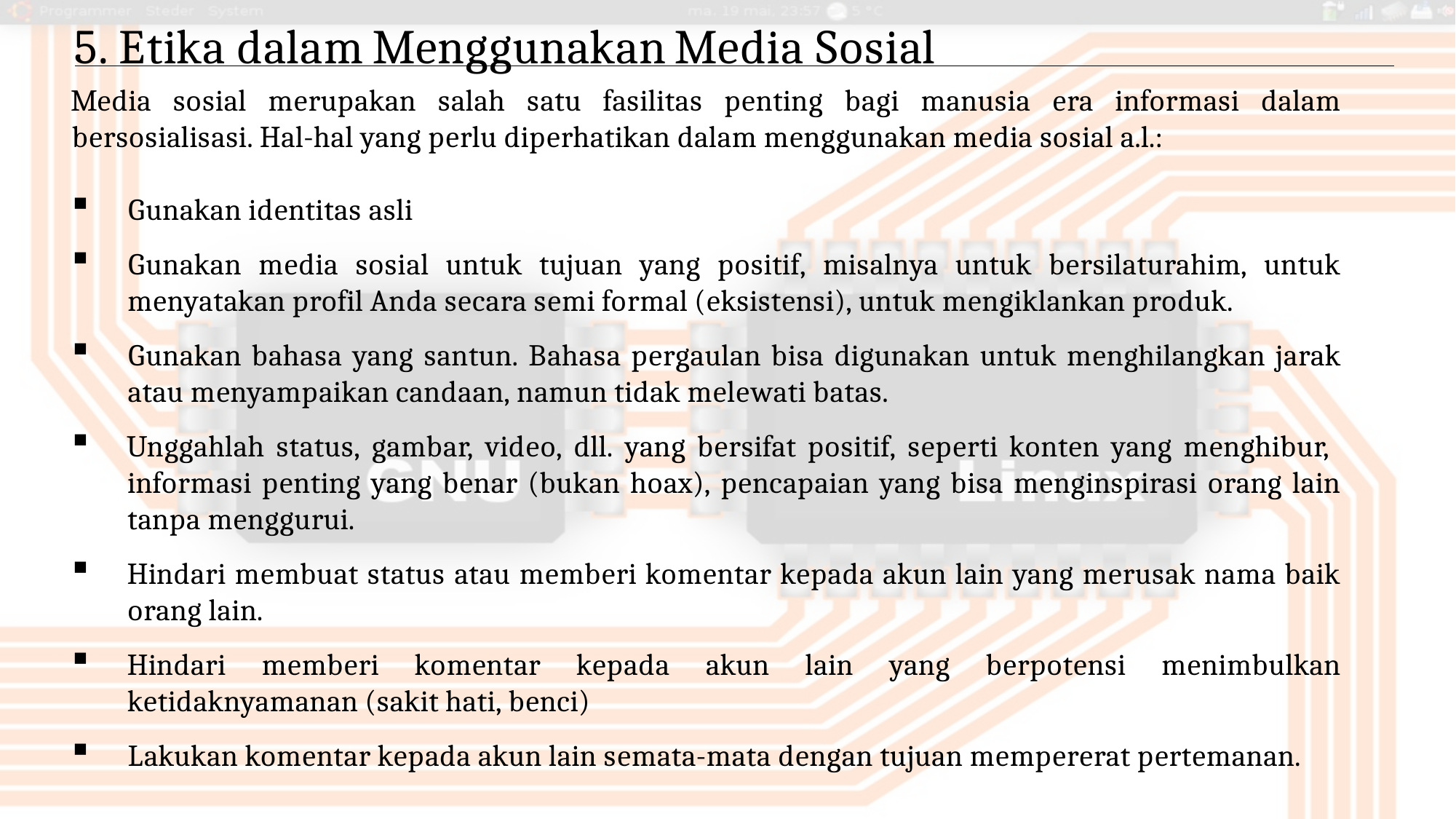

5. Etika dalam Menggunakan Media Sosial
Media sosial merupakan salah satu fasilitas penting bagi manusia era informasi dalam bersosialisasi. Hal-hal yang perlu diperhatikan dalam menggunakan media sosial a.l.:

Gunakan identitas asli
Gunakan media sosial untuk tujuan yang positif, misalnya untuk bersilaturahim, untuk menyatakan profil Anda secara semi formal (eksistensi), untuk mengiklankan produk.
Gunakan bahasa yang santun. Bahasa pergaulan bisa digunakan untuk menghilangkan jarak atau menyampaikan candaan, namun tidak melewati batas.
Unggahlah status, gambar, video, dll. yang bersifat positif, seperti konten yang menghibur,  informasi penting yang benar (bukan hoax), pencapaian yang bisa menginspirasi orang lain tanpa menggurui.
Hindari membuat status atau memberi komentar kepada akun lain yang merusak nama baik orang lain.
Hindari memberi komentar kepada akun lain yang berpotensi menimbulkan ketidaknyamanan (sakit hati, benci)
Lakukan komentar kepada akun lain semata-mata dengan tujuan mempererat pertemanan.